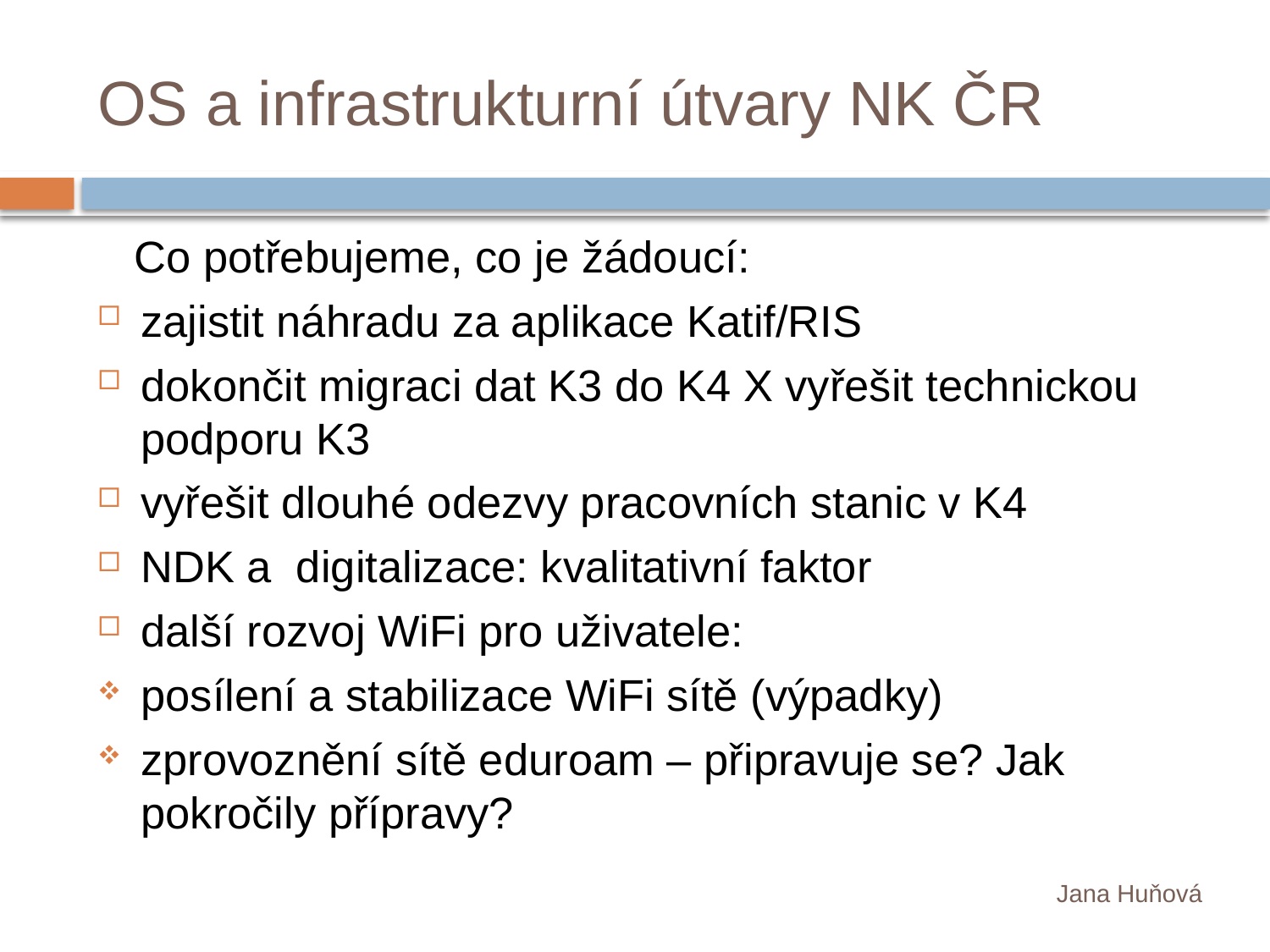

# OS a infrastrukturní útvary NK ČR
   Co potřebujeme, co je žádoucí:
zajistit náhradu za aplikace Katif/RIS
dokončit migraci dat K3 do K4 X vyřešit technickou podporu K3
vyřešit dlouhé odezvy pracovních stanic v K4
NDK a  digitalizace: kvalitativní faktor
další rozvoj WiFi pro uživatele:
posílení a stabilizace WiFi sítě (výpadky)
zprovoznění sítě eduroam – připravuje se? Jak pokročily přípravy?
Jana Huňová